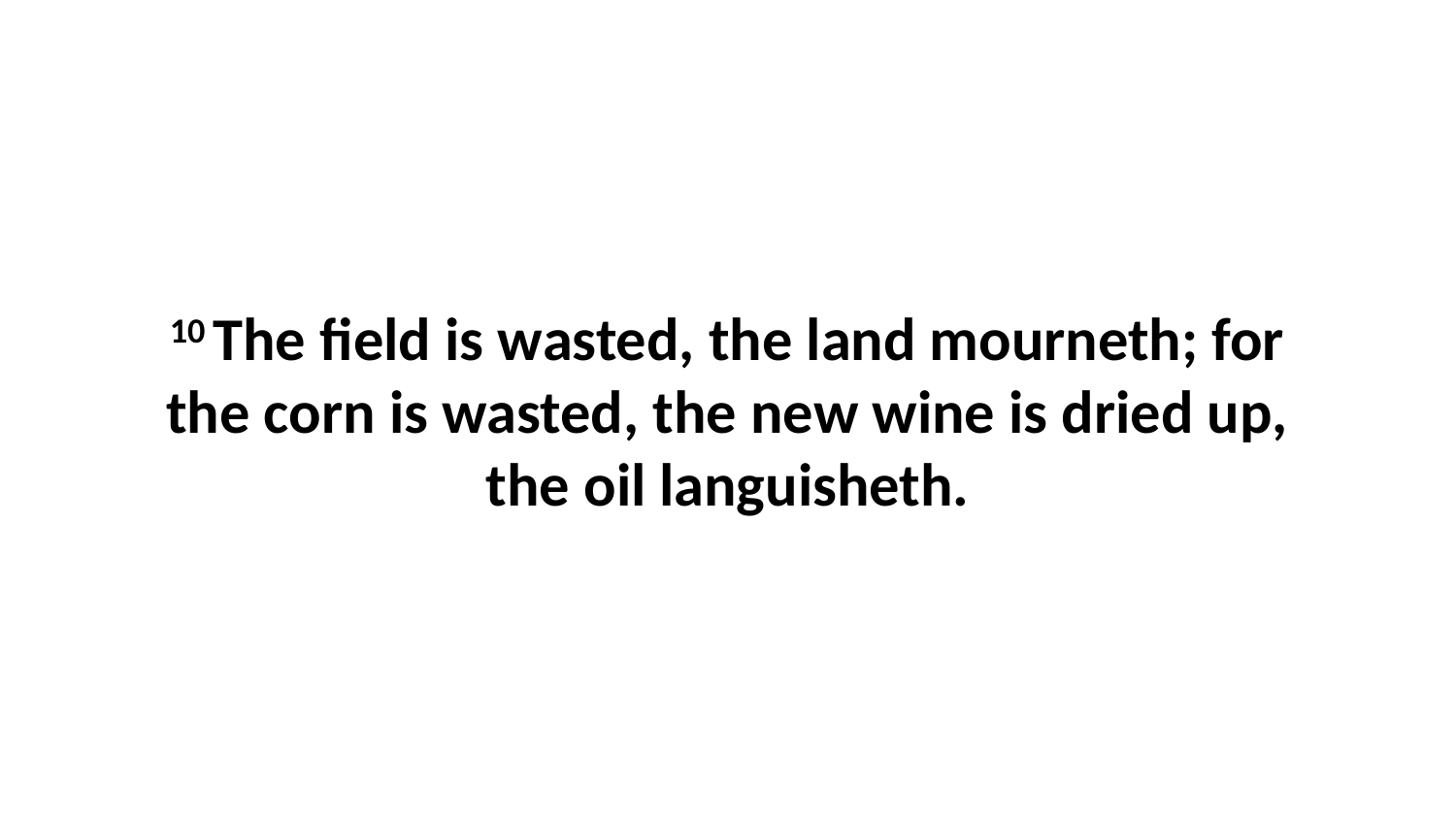

10 The field is wasted, the land mourneth; for the corn is wasted, the new wine is dried up, the oil languisheth.